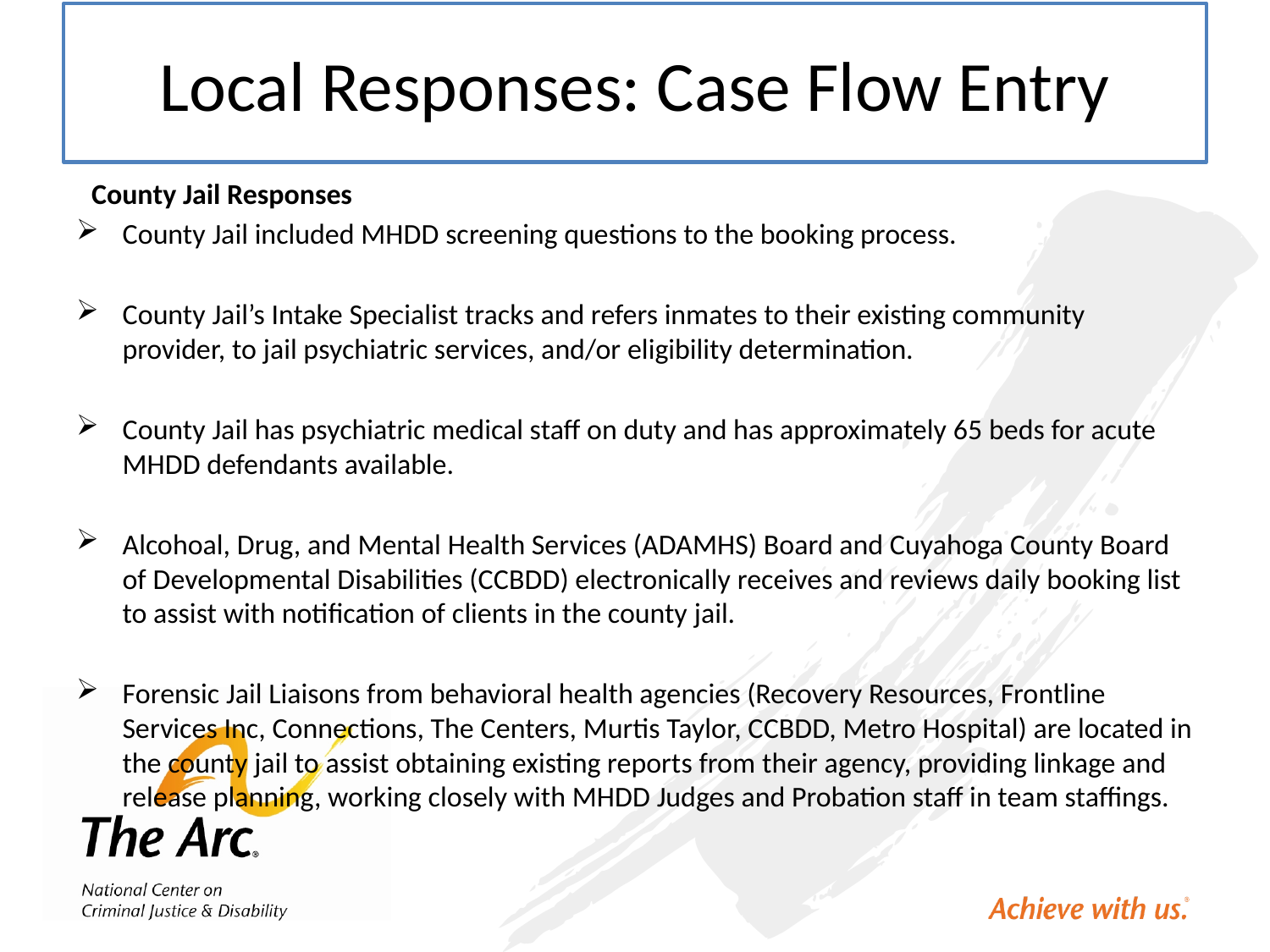

# Local Responses: Case Flow Entry
County Jail Responses
County Jail included MHDD screening questions to the booking process.

County Jail’s Intake Specialist tracks and refers inmates to their existing community provider, to jail psychiatric services, and/or eligibility determination.

County Jail has psychiatric medical staff on duty and has approximately 65 beds for acute MHDD defendants available.

Alcohoal, Drug, and Mental Health Services (ADAMHS) Board and Cuyahoga County Board of Developmental Disabilities (CCBDD) electronically receives and reviews daily booking list to assist with notification of clients in the county jail.

Forensic Jail Liaisons from behavioral health agencies (Recovery Resources, Frontline Services Inc, Connections, The Centers, Murtis Taylor, CCBDD, Metro Hospital) are located in the county jail to assist obtaining existing reports from their agency, providing linkage and release planning, working closely with MHDD Judges and Probation staff in team staffings.